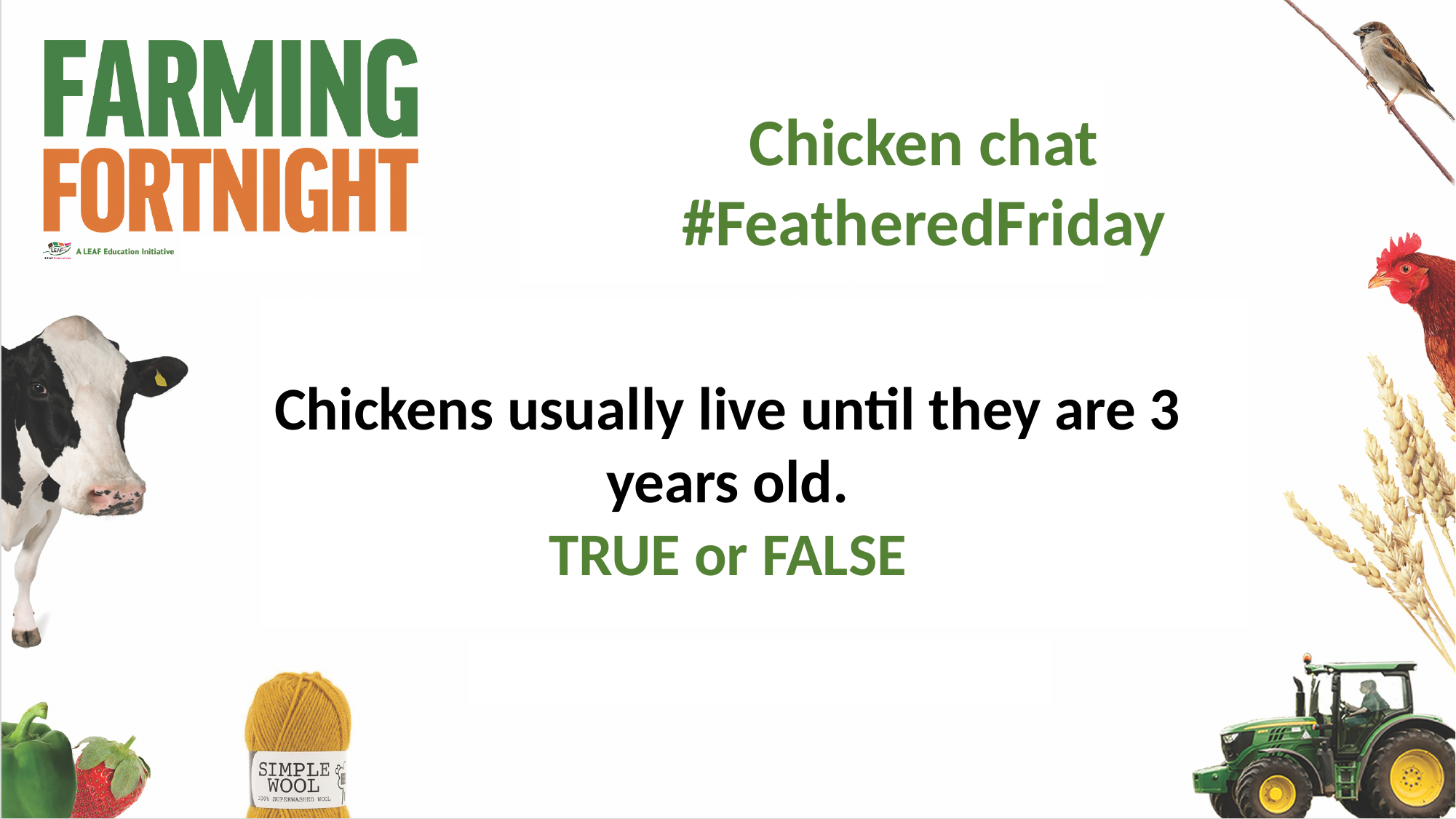

Chicken chat
#FeatheredFriday
Chickens usually live until they are 3 years old.
TRUE or FALSE